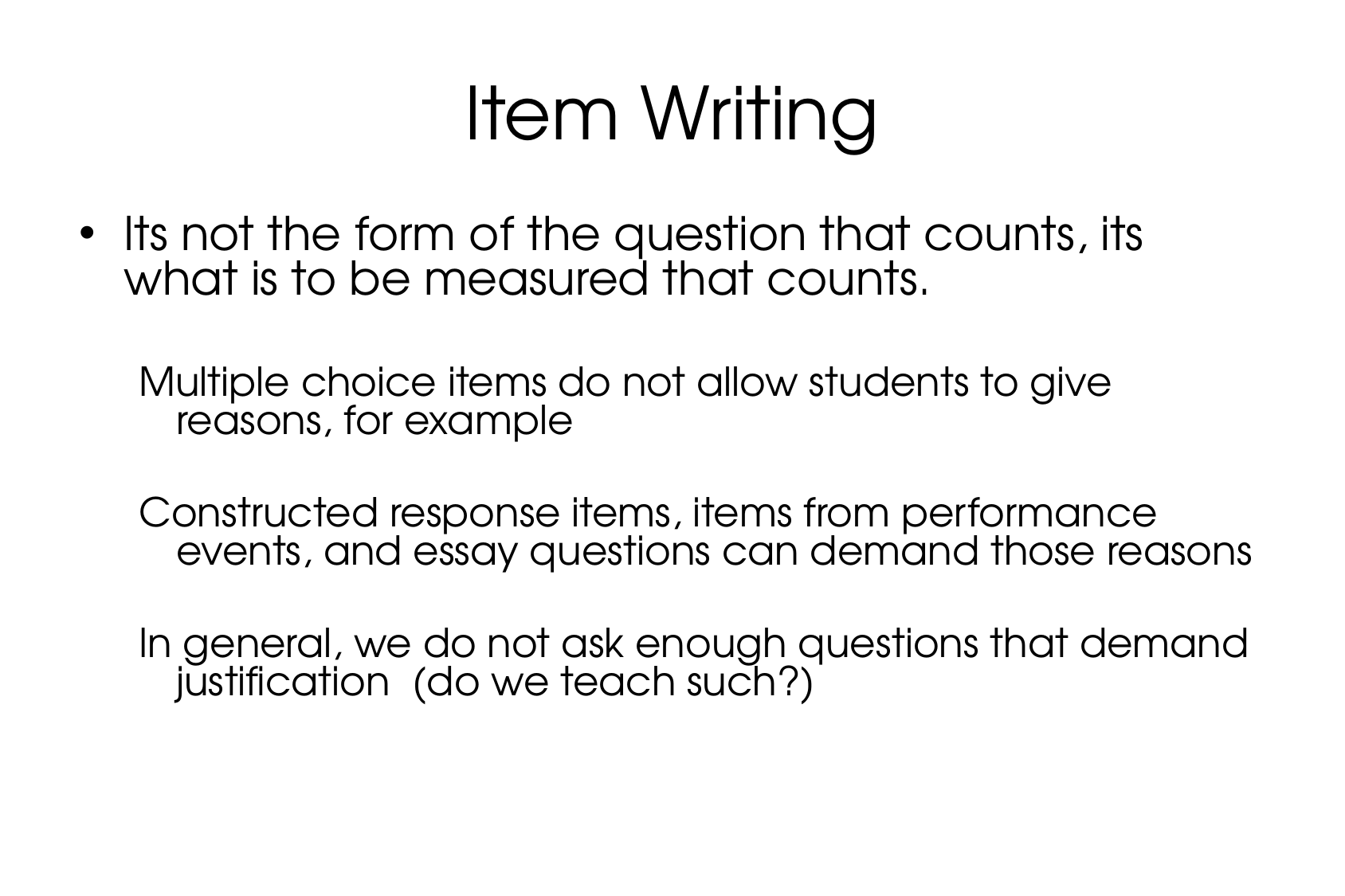

# Item Writing
Its not the form of the question that counts, its what is to be measured that counts.

Multiple choice items do not allow students to give reasons, for example

Constructed response items, items from performance events, and essay questions can demand those reasons

In general, we do not ask enough questions that demand justification  (do we teach such?)